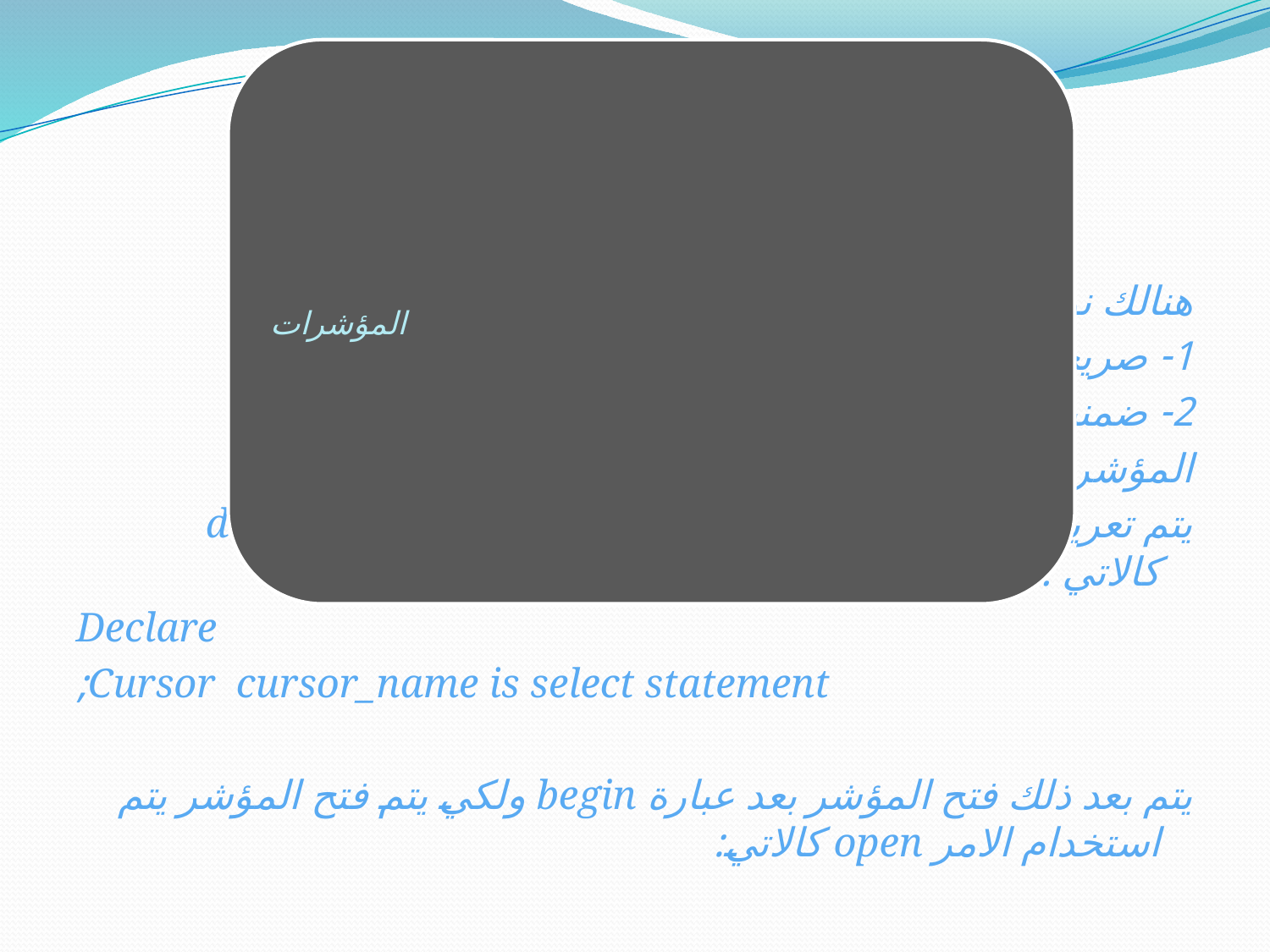

المؤشرات
هنالك نوعين من المؤشرات :
1- صريحة
2- ضمنية
المؤشرات الصريحة:
يتم تعريف هذا النوع من المؤشرات في جزء التعريف declare كالاتي :
Declare
Cursor  cursor_name is select statement;

يتم بعد ذلك فتح المؤشر بعد عبارة begin ولكي يتم فتح المؤشر يتم استخدام الامر open كالاتي: